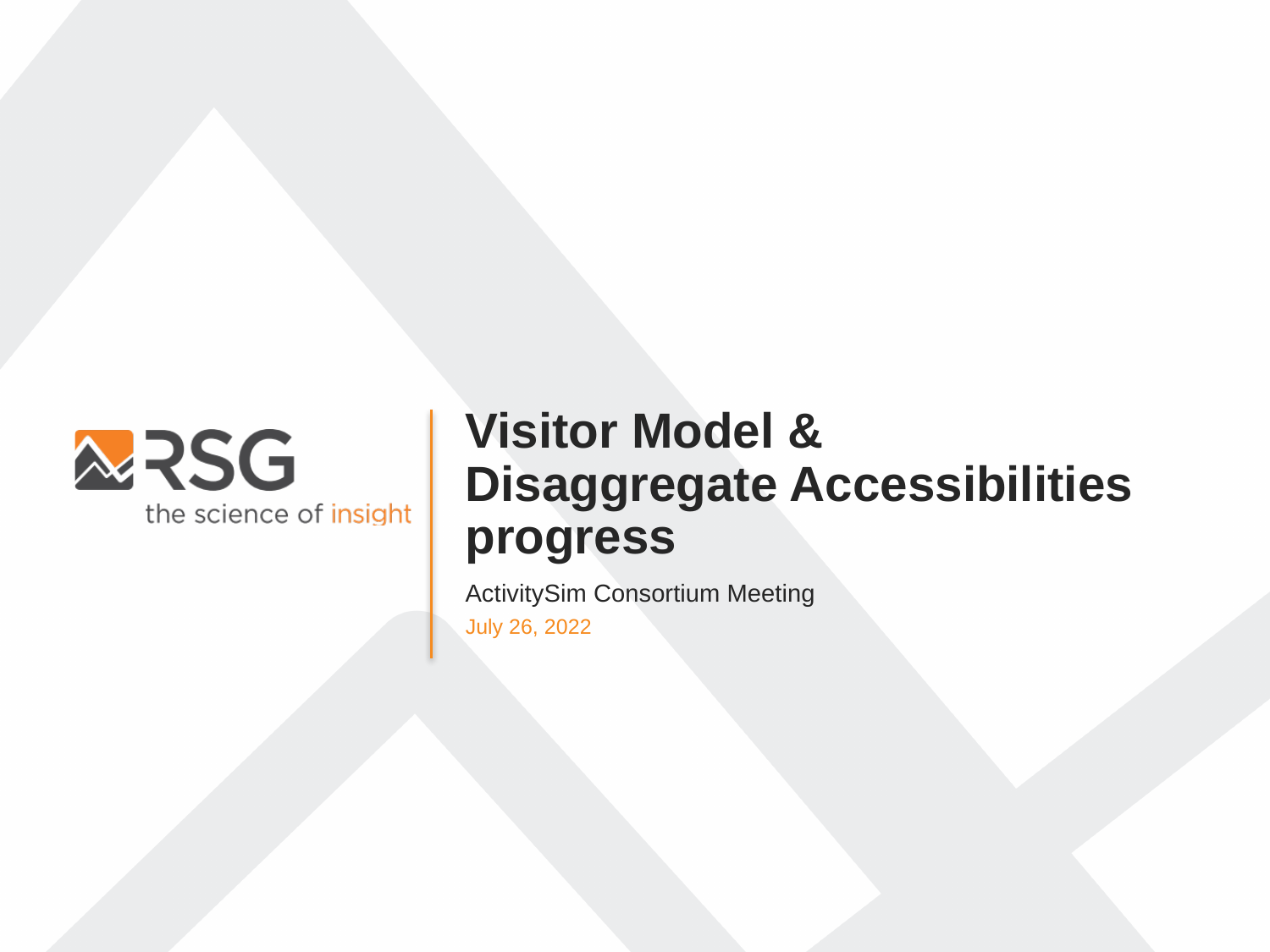

Visitor Model &
Disaggregate Accessibilities progress
ActivitySim Consortium Meeting
July 26, 2022